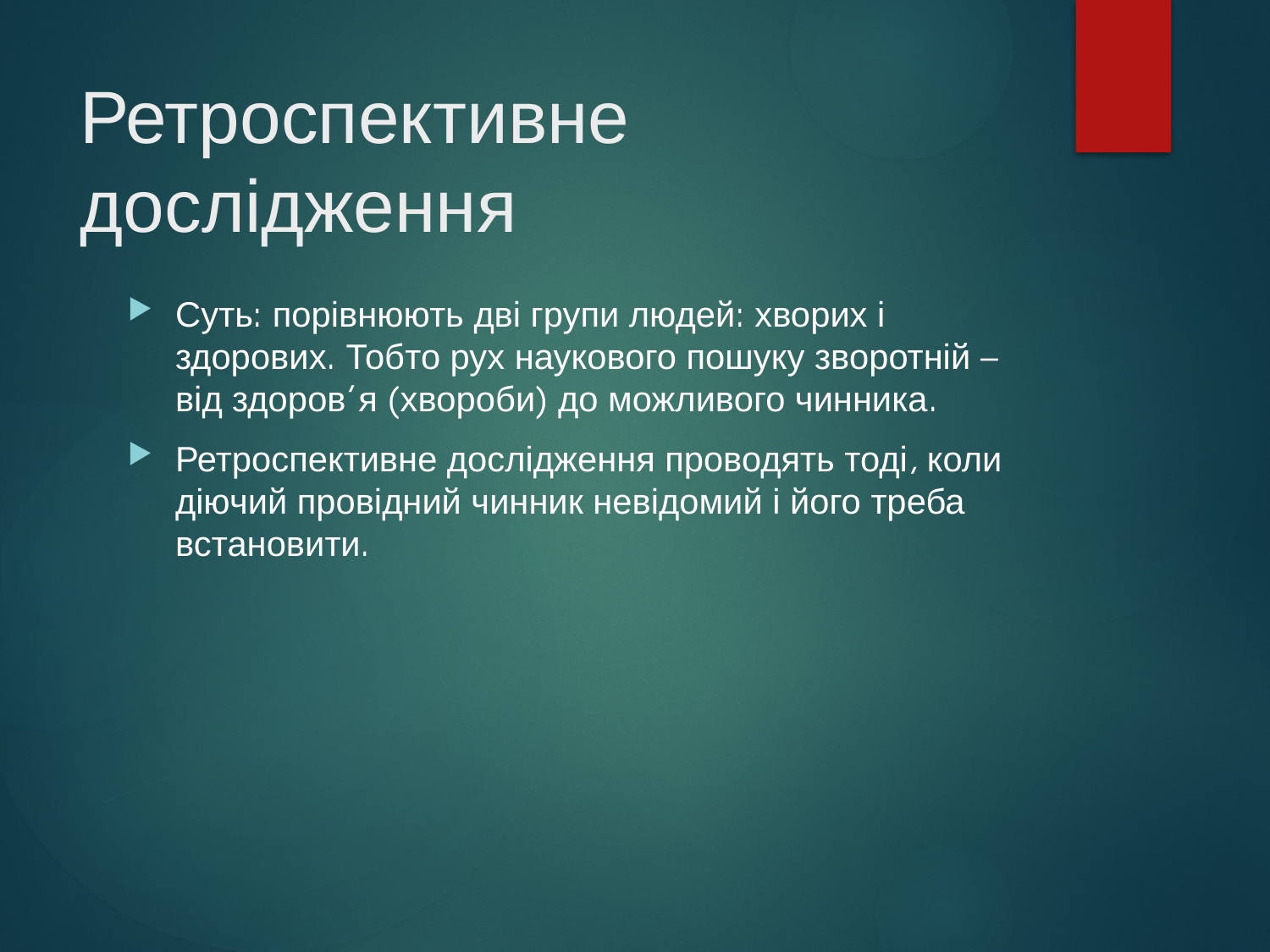

# Ретроспективне дослідження
Суть: порівнюють дві групи людей: хворих і здорових. Тобто рух наукового пошуку зворотній – від здоров’я (хвороби) до можливого чинника.
Ретроспективне дослідження проводять тоді, коли діючий провідний чинник невідомий і його треба встановити.